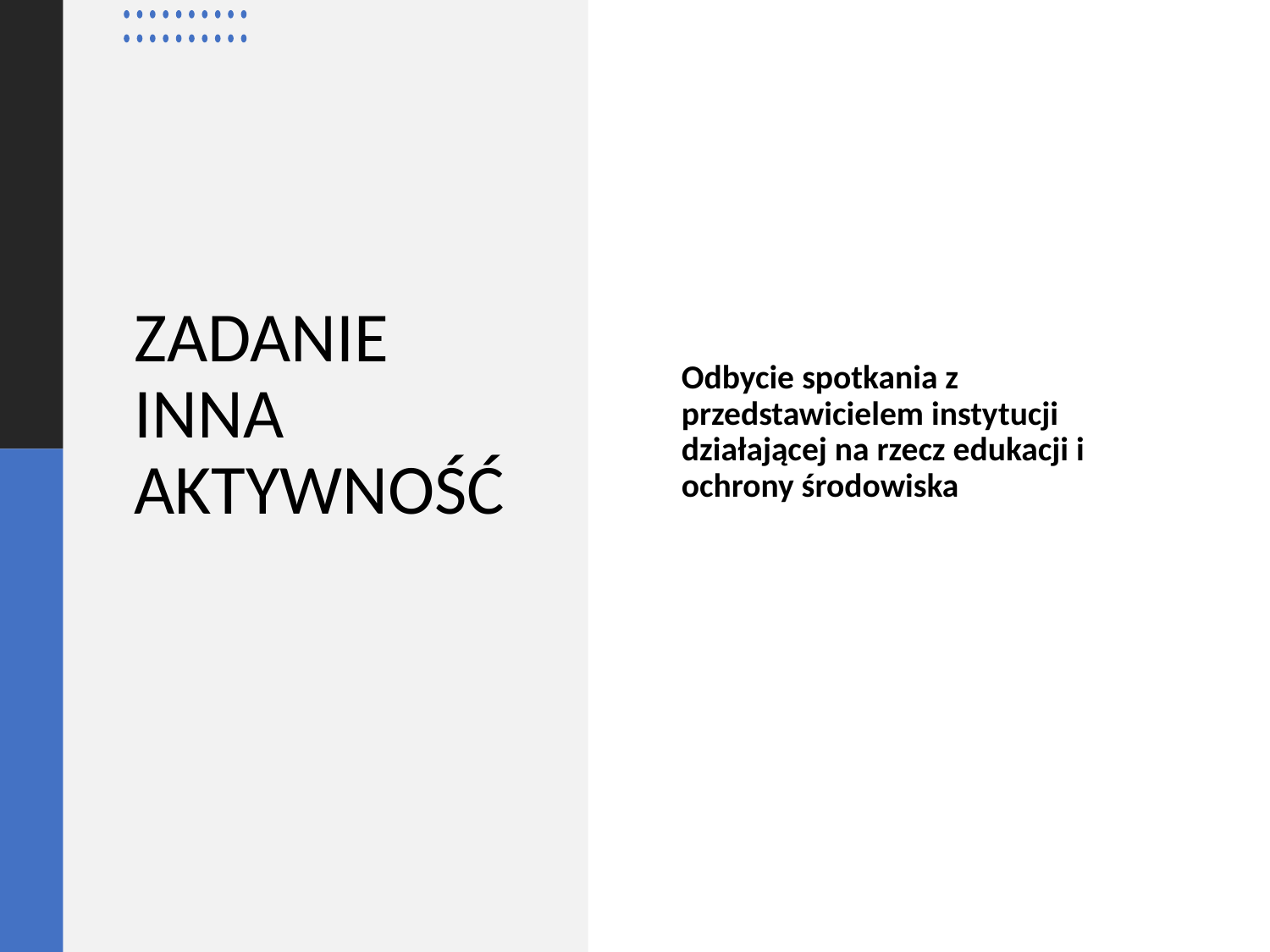

Odbycie spotkania z przedstawicielem instytucji działającej na rzecz edukacji i ochrony środowiska

# ZADANIE INNA AKTYWNOŚĆ